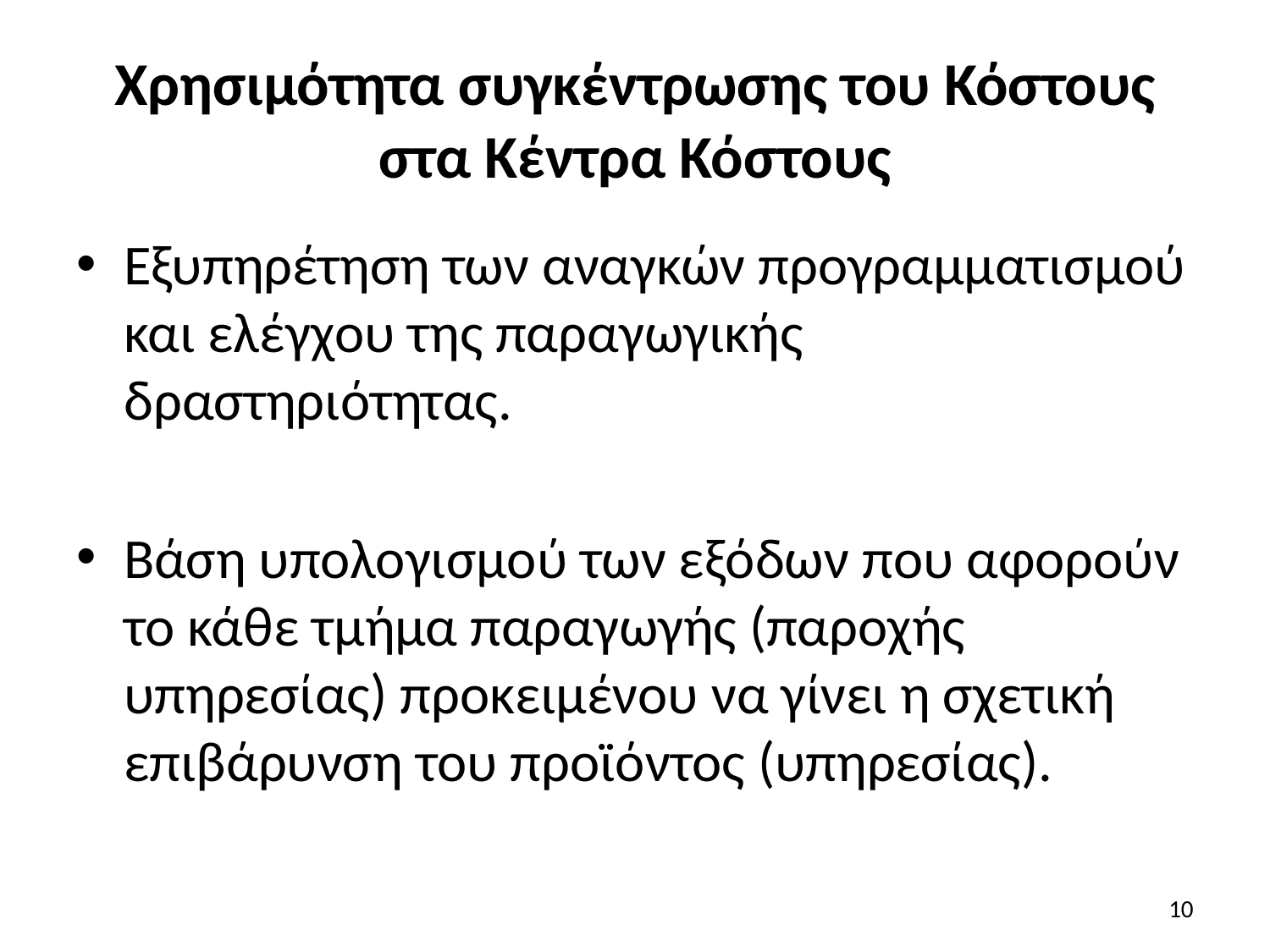

# Χρησιμότητα συγκέντρωσης του Κόστους στα Κέντρα Κόστους
Εξυπηρέτηση των αναγκών προγραμματισμού και ελέγχου της παραγωγικής δραστηριότητας.

Βάση υπολογισμού των εξόδων που αφορούν το κάθε τμήμα παραγωγής (παροχής υπηρεσίας) προκειμένου να γίνει η σχετική επιβάρυνση του προϊόντος (υπηρεσίας).
10